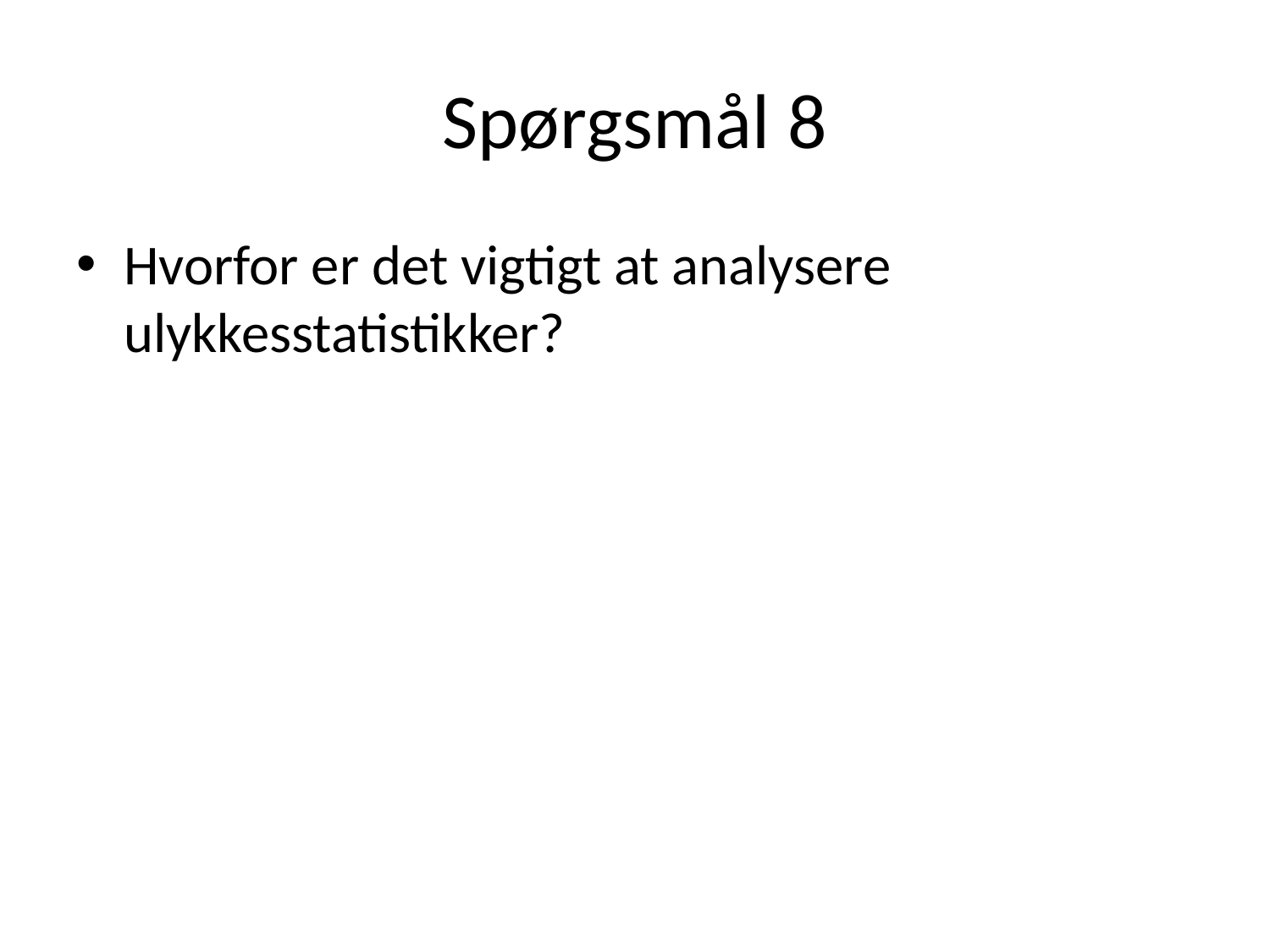

# Spørgsmål 8
Hvorfor er det vigtigt at analysere ulykkesstatistikker?